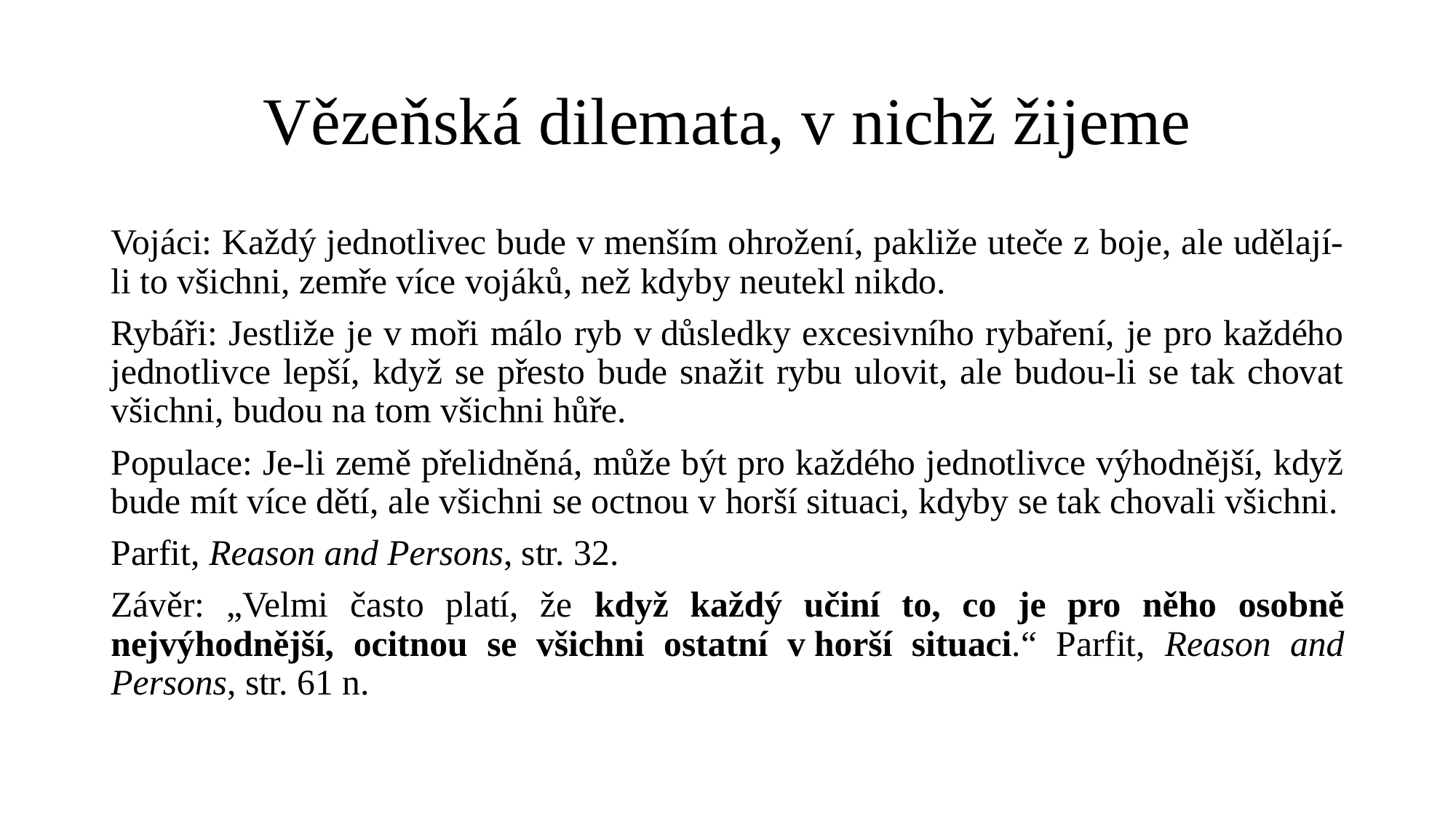

# Vězeňská dilemata, v nichž žijeme
Vojáci: Každý jednotlivec bude v menším ohrožení, pakliže uteče z boje, ale udělají-li to všichni, zemře více vojáků, než kdyby neutekl nikdo.
Rybáři: Jestliže je v moři málo ryb v důsledky excesivního rybaření, je pro každého jednotlivce lepší, když se přesto bude snažit rybu ulovit, ale budou-li se tak chovat všichni, budou na tom všichni hůře.
Populace: Je-li země přelidněná, může být pro každého jednotlivce výhodnější, když bude mít více dětí, ale všichni se octnou v horší situaci, kdyby se tak chovali všichni.
Parfit, Reason and Persons, str. 32.
Závěr: „Velmi často platí, že když každý učiní to, co je pro něho osobně nejvýhodnější, ocitnou se všichni ostatní v horší situaci.“ Parfit, Reason and Persons, str. 61 n.